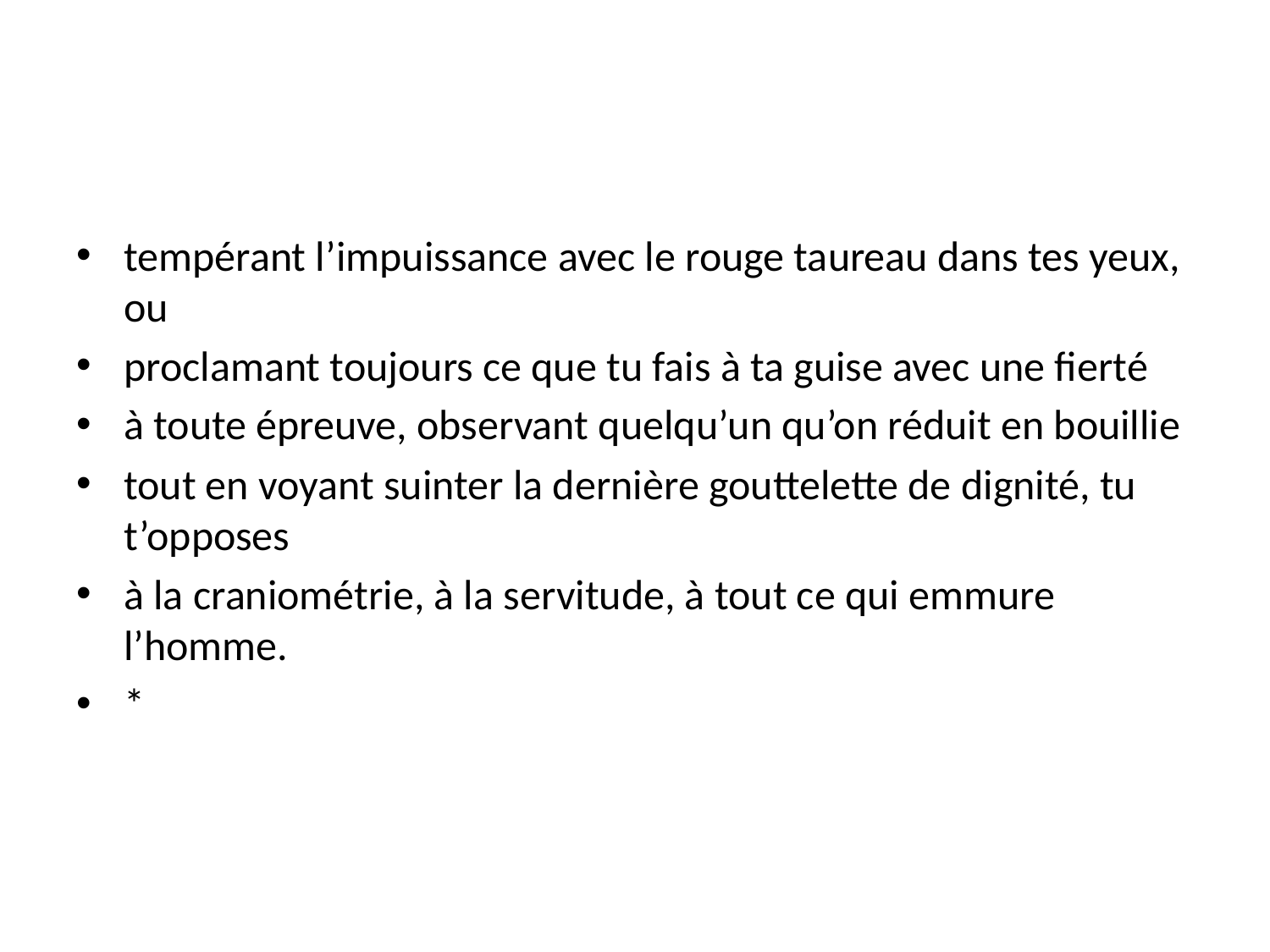

#
tempérant l’impuissance avec le rouge taureau dans tes yeux, ou
proclamant toujours ce que tu fais à ta guise avec une fierté
à toute épreuve, observant quelqu’un qu’on réduit en bouillie
tout en voyant suinter la dernière gouttelette de dignité, tu t’opposes
à la craniométrie, à la servitude, à tout ce qui emmure l’homme.
*